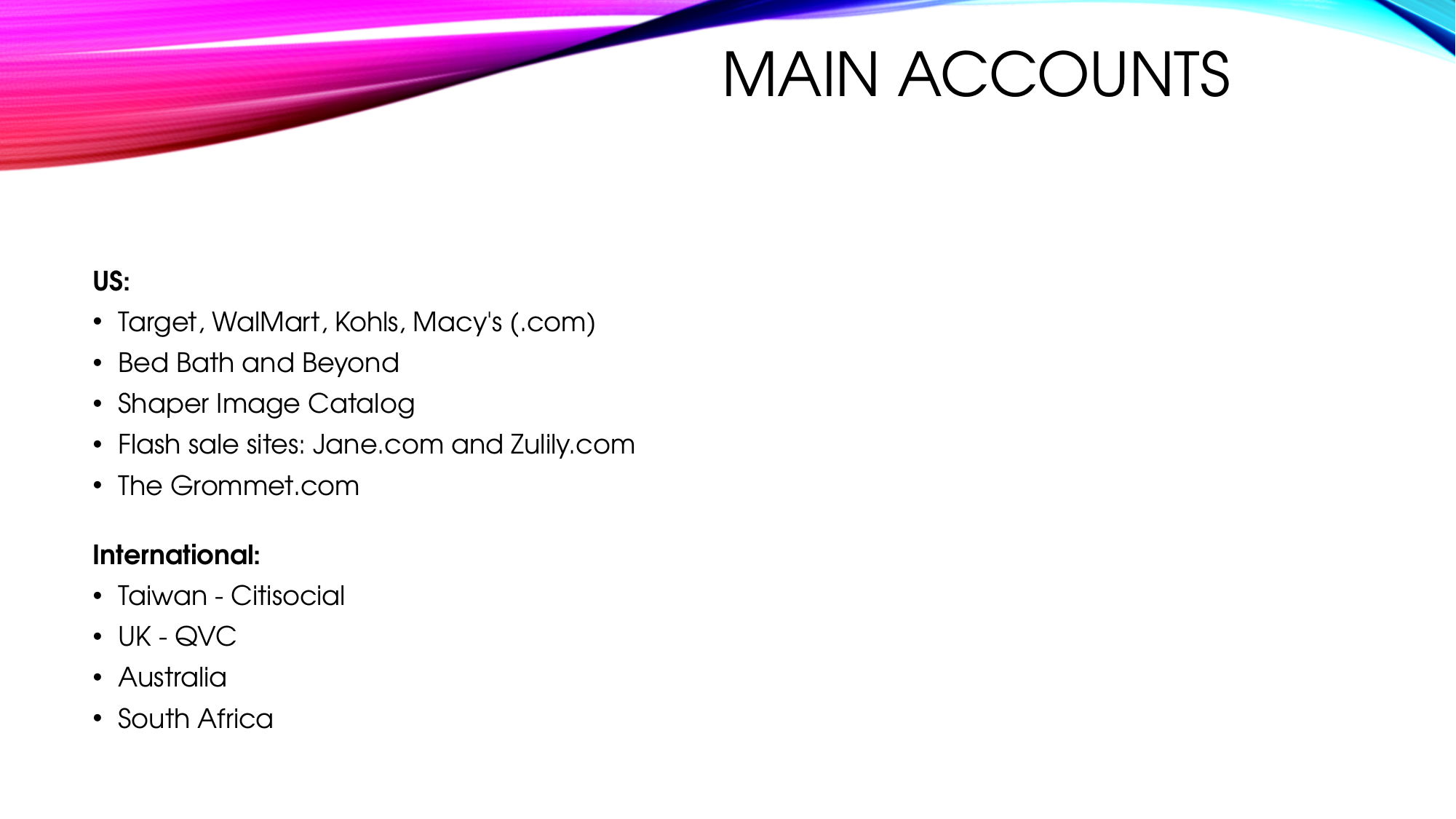

# Main Accounts
US:
Target, WalMart, Kohls, Macy's (.com)
Bed Bath and Beyond
Shaper Image Catalog
Flash sale sites: Jane.com and Zulily.com
The Grommet.com
International:
Taiwan - Citisocial
UK - QVC
Australia
South Africa